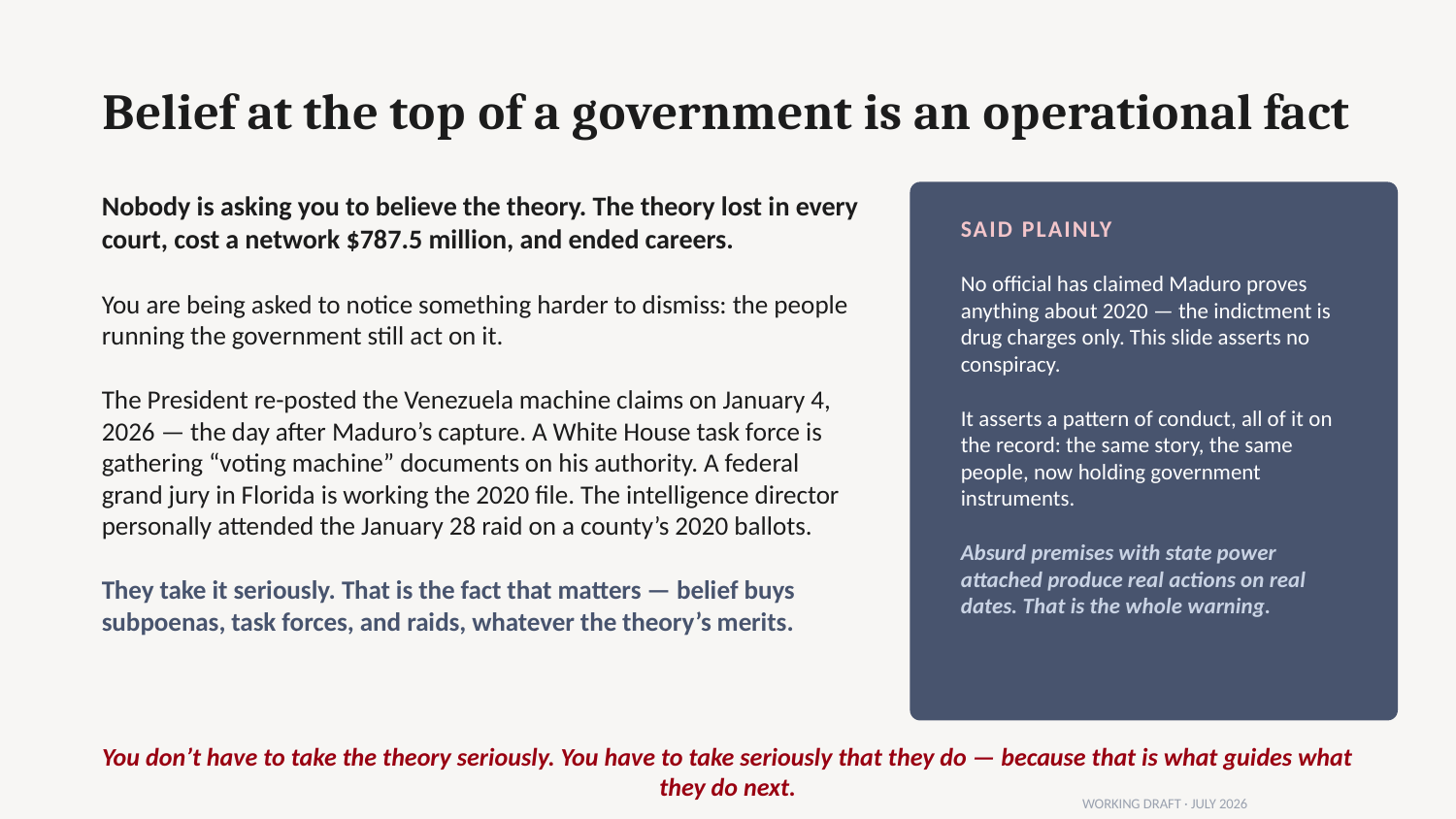

Belief at the top of a government is an operational fact
Nobody is asking you to believe the theory. The theory lost in every court, cost a network $787.5 million, and ended careers.

You are being asked to notice something harder to dismiss: the people running the government still act on it.

The President re-posted the Venezuela machine claims on January 4, 2026 — the day after Maduro’s capture. A White House task force is gathering “voting machine” documents on his authority. A federal grand jury in Florida is working the 2020 file. The intelligence director personally attended the January 28 raid on a county’s 2020 ballots.

They take it seriously. That is the fact that matters — belief buys subpoenas, task forces, and raids, whatever the theory’s merits.

SAID PLAINLY

No official has claimed Maduro proves anything about 2020 — the indictment is drug charges only. This slide asserts no conspiracy.

It asserts a pattern of conduct, all of it on the record: the same story, the same people, now holding government instruments.

Absurd premises with state power attached produce real actions on real dates. That is the whole warning.
You don’t have to take the theory seriously. You have to take seriously that they do — because that is what guides what they do next.
WORKING DRAFT · JULY 2026